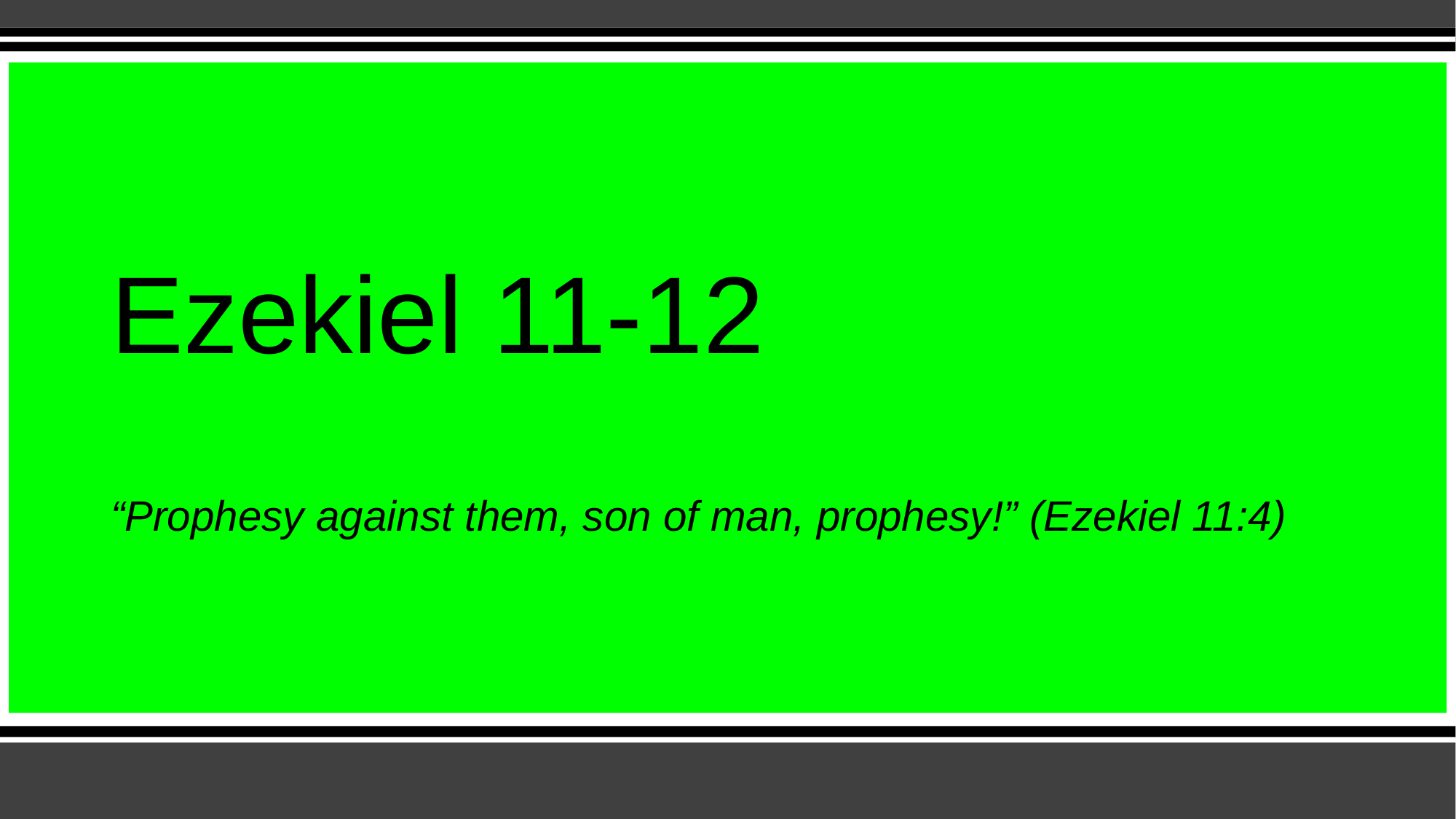

# Ezekiel 11-12 “Prophesy against them, son of man, prophesy!” (Ezekiel 11:4)